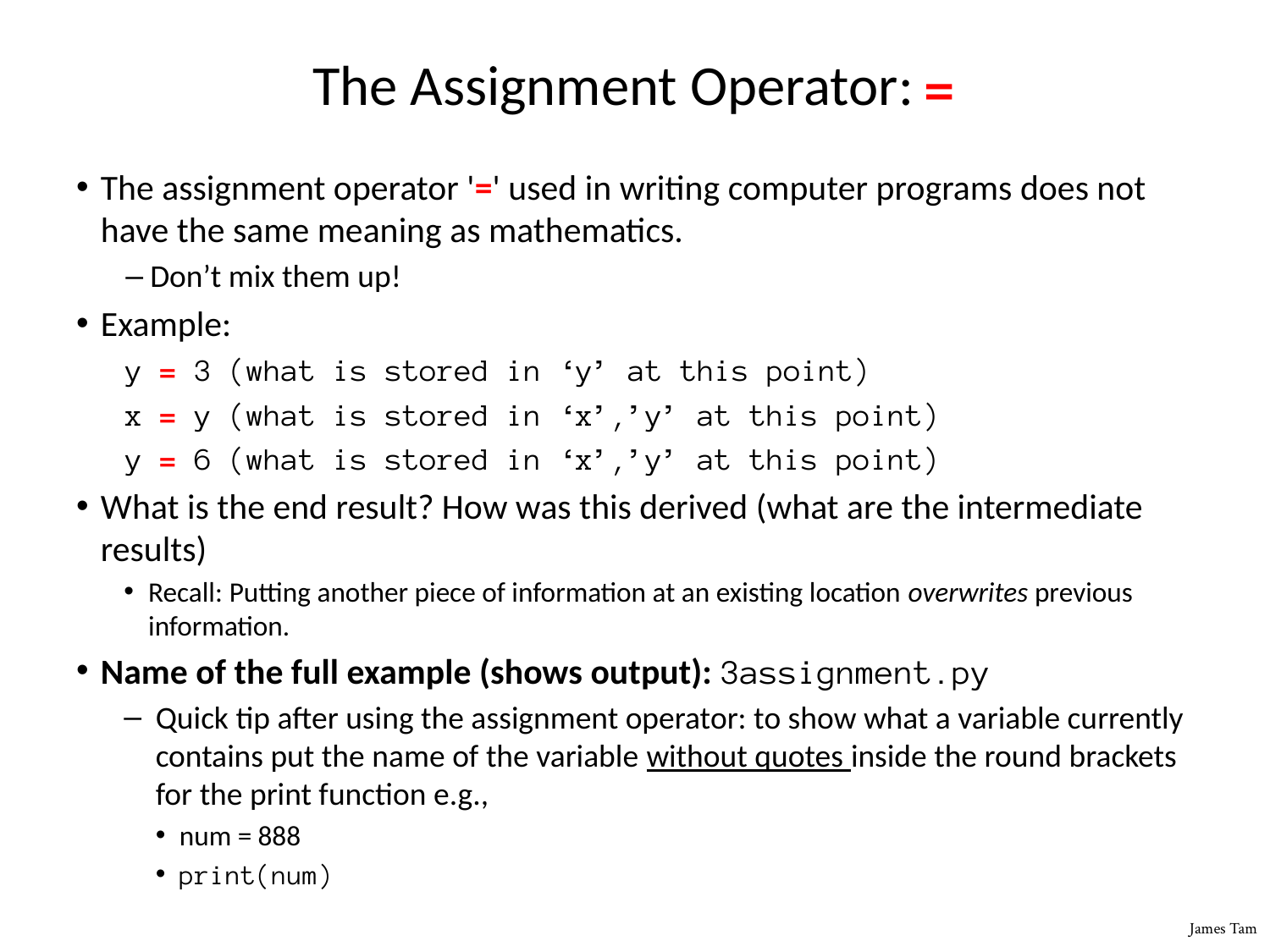

# The Assignment Operator: =
The assignment operator '=' used in writing computer programs does not have the same meaning as mathematics.
Don’t mix them up!
Example:
y = 3 (what is stored in ‘y’ at this point)
x = y (what is stored in ‘x’,’y’ at this point)
y = 6 (what is stored in ‘x’,’y’ at this point)
What is the end result? How was this derived (what are the intermediate results)
Recall: Putting another piece of information at an existing location overwrites previous information.
Name of the full example (shows output): 3assignment.py
Quick tip after using the assignment operator: to show what a variable currently contains put the name of the variable without quotes inside the round brackets for the print function e.g.,
num = 888
print(num)